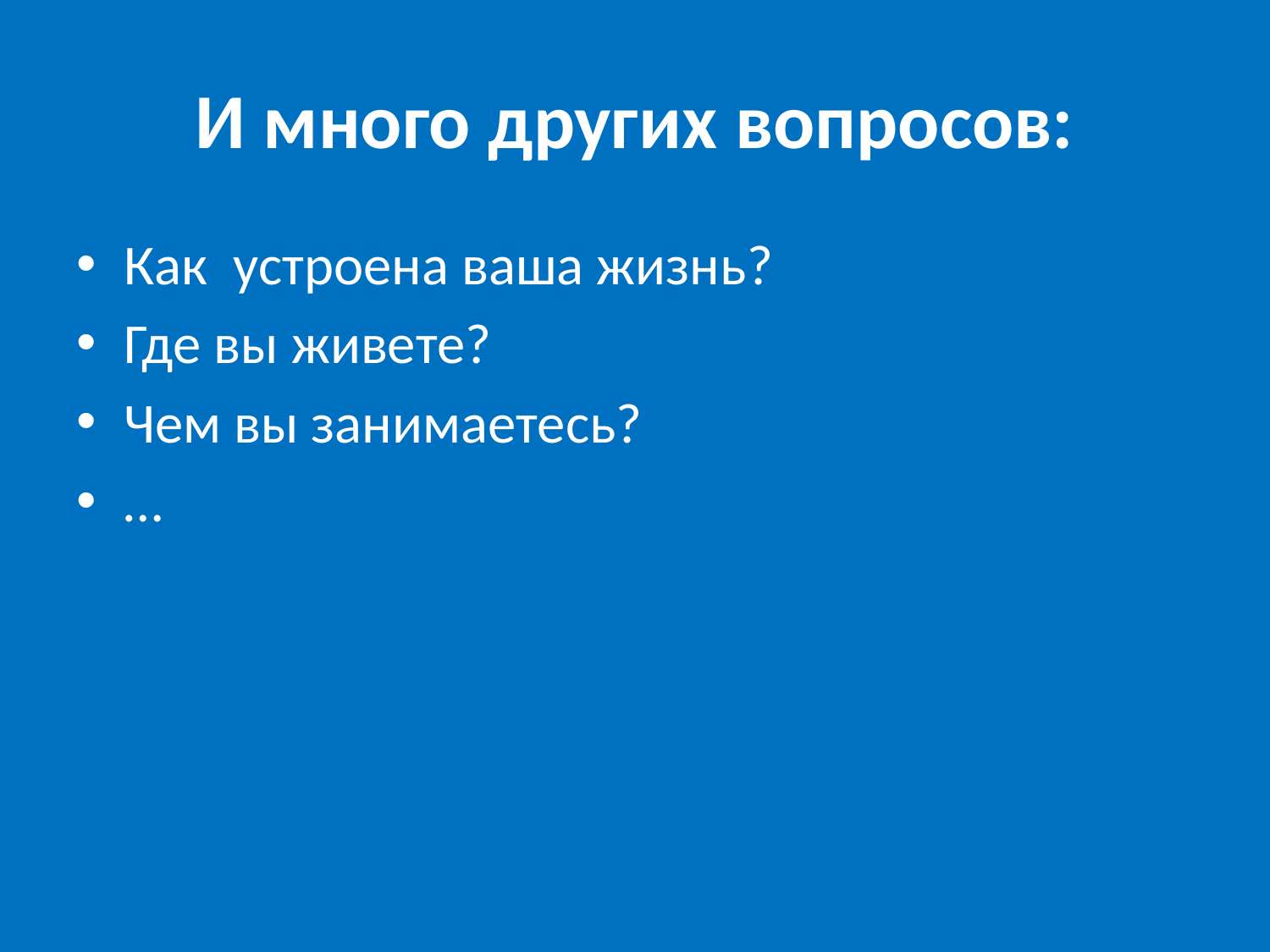

# И много других вопросов:
Как  устроена ваша жизнь?
Где вы живете?
Чем вы занимаетесь?
…